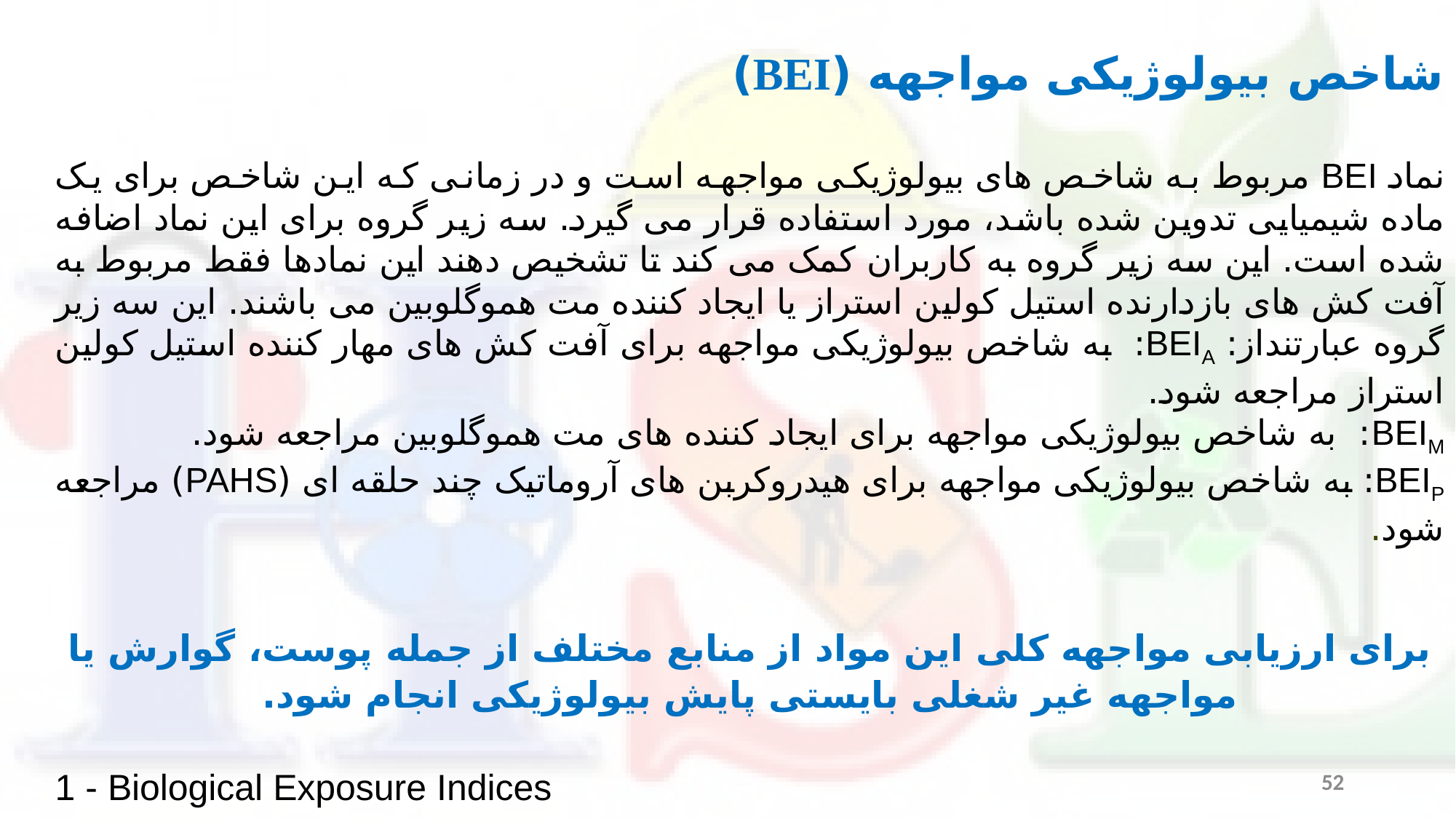

شاخص بیولوژیکی مواجهه (BEI)

نماد BEI مربوط به شاخص های بیولوژیکی مواجهه است و در زمانی که این شاخص برای یک ماده شیمیایی تدوین شده باشد، مورد استفاده قرار می گیرد. سه زیر گروه برای این نماد اضافه شده است. این سه زیر گروه به کاربران کمک می کند تا تشخیص دهند این نمادها فقط مربوط به آفت کش های بازدارنده استیل کولین استراز یا ایجاد کننده مت هموگلوبین می باشند. این سه زیر گروه عبارتنداز: BEIA:  به شاخص بیولوژیکی مواجهه برای آفت کش های مهار کننده استیل کولین استراز مراجعه شود.
BEIM:  به شاخص بیولوژیکی مواجهه برای ایجاد کننده های مت هموگلوبین مراجعه شود.
BEIP: به شاخص بیولوژیکی مواجهه برای هیدروکربن های آروماتیک چند حلقه ای (PAHS) مراجعه شود.

برای ارزیابی مواجهه کلی این مواد از منابع مختلف از جمله پوست، گوارش یا مواجهه غير شغلی بایستی پایش بیولوژیکی انجام شود.

1 - Biological Exposure Indices

52